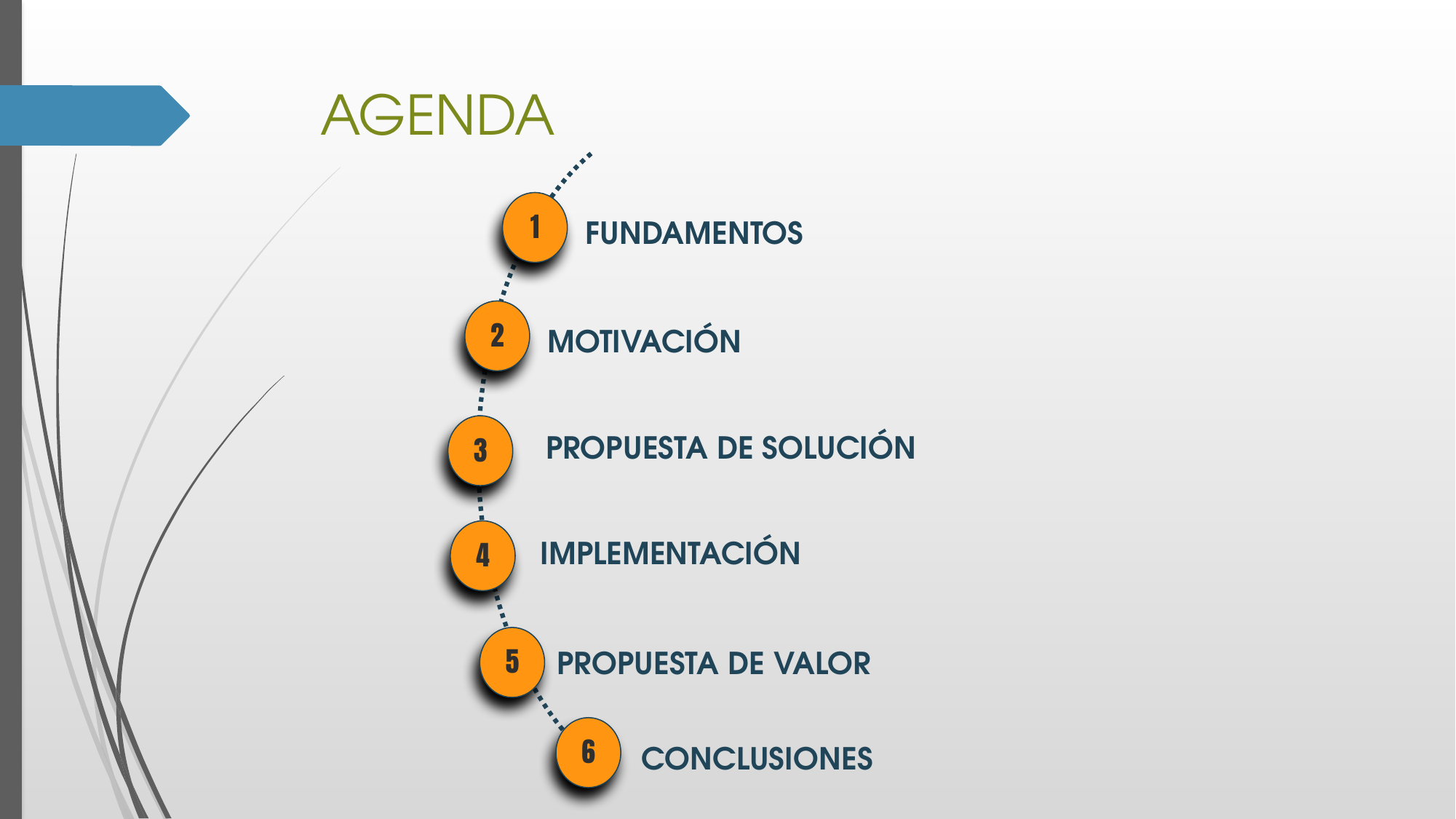

# AGENDA

1
FUNDAMENTOS
2
MOTIVACIÓN
3
PROPUESTA DE SOLUCIÓN
4
IMPLEMENTACIÓN
5
PROPUESTA DE VALOR
6
CONCLUSIONES